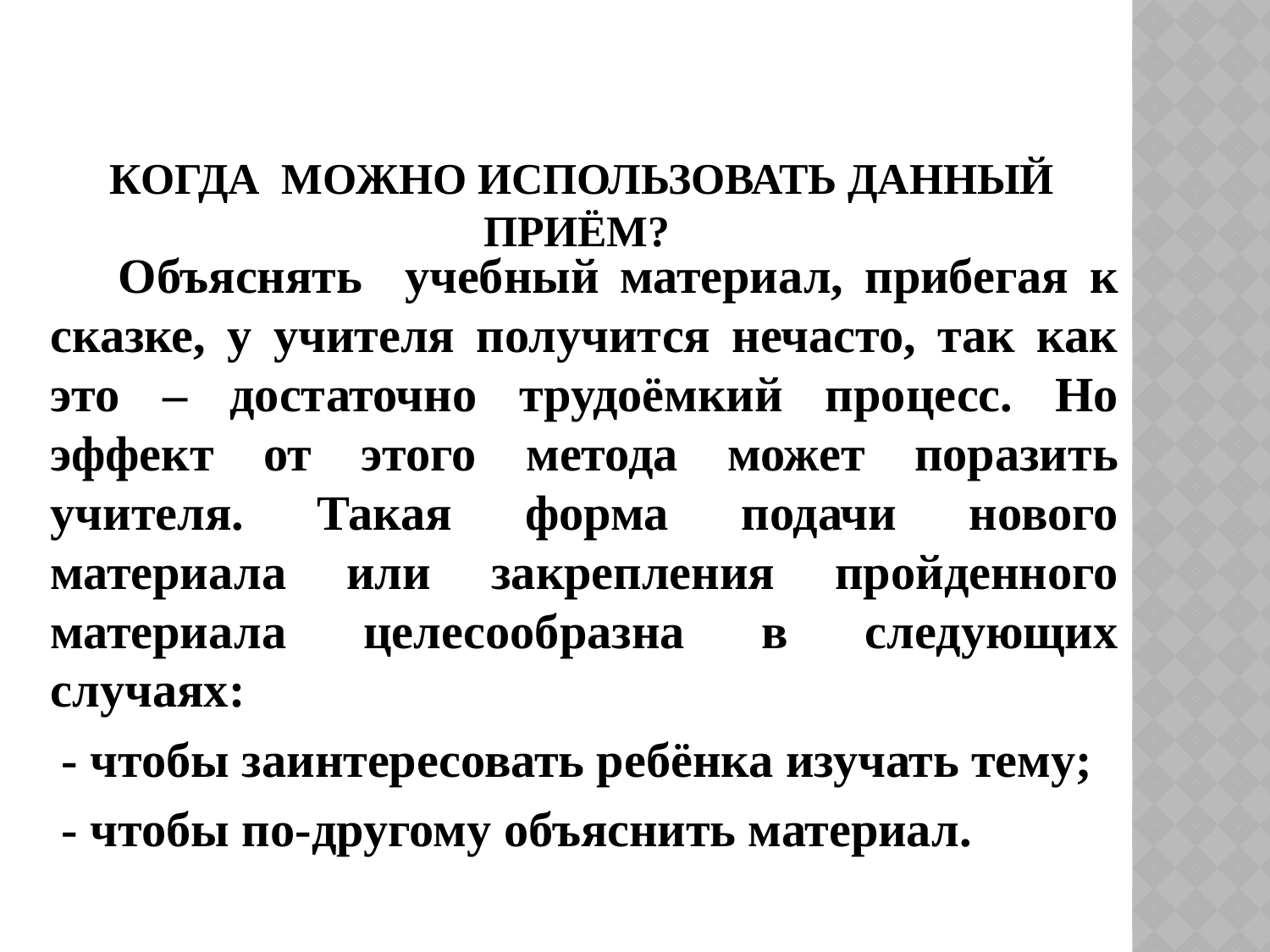

# Когда  можно использовать данный приём?
     Объяснять  учебный материал, прибегая к сказке, у учителя получится нечасто, так как это – достаточно трудоёмкий процесс. Но эффект от этого метода может поразить учителя. Такая форма подачи нового материала или закрепления пройденного материала целесообразна в следующих случаях:
    - чтобы заинтересовать ребёнка изучать тему;
    - чтобы по-другому объяснить материал.